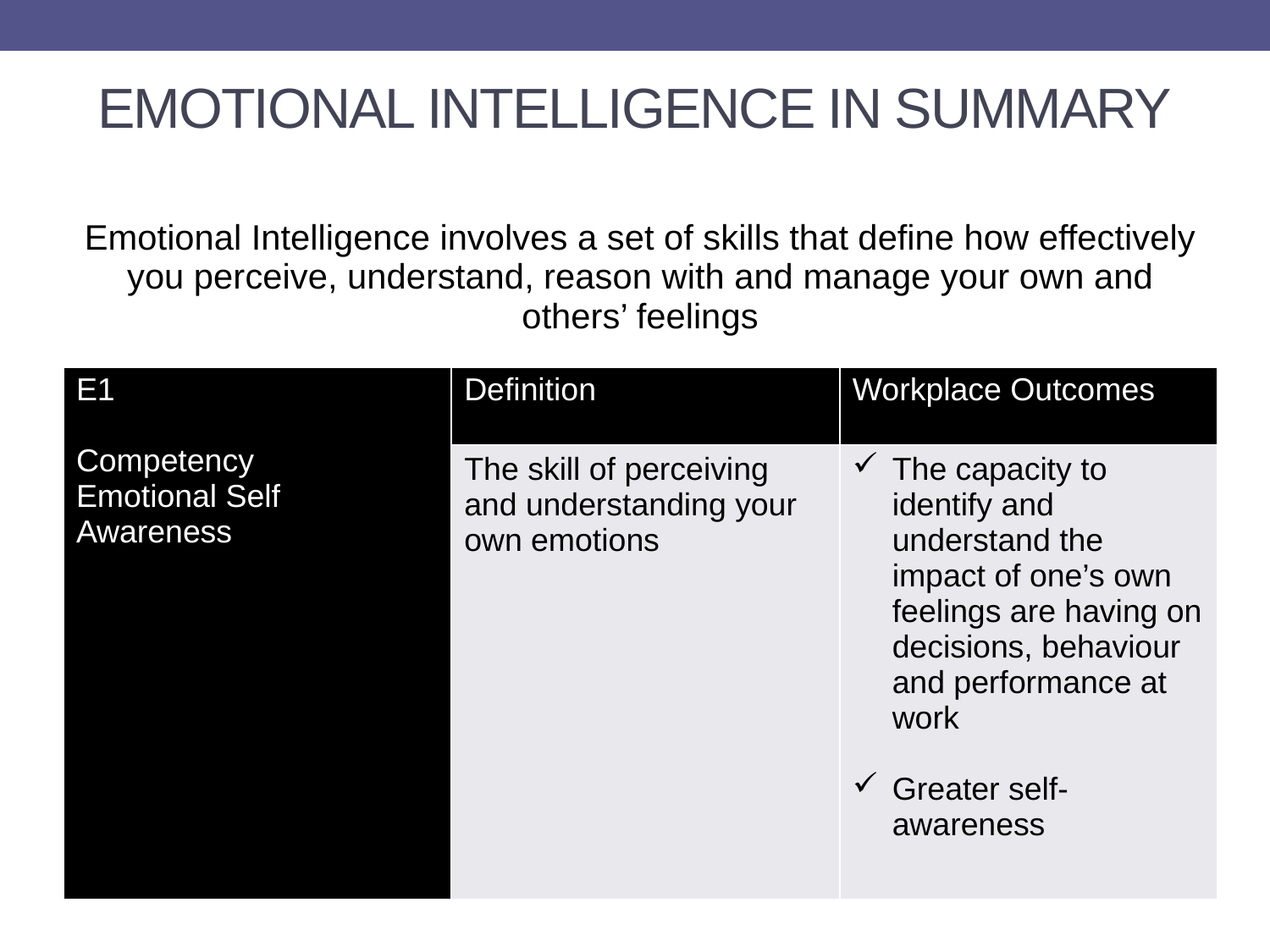

# EMOTIONAL INTELLIGENCE IN SUMMARY
| Emotional Intelligence involves a set of skills that define how effectively you perceive, understand, reason with and manage your own and others’ feelings |  |  |
| --- | --- | --- |
| E1 Competency Emotional Self Awareness | Definition | Workplace Outcomes |
|  | The skill of perceiving and understanding your own emotions | The capacity to identify and understand the impact of one’s own feelings are having on decisions, behaviour and performance at work Greater self-awareness |